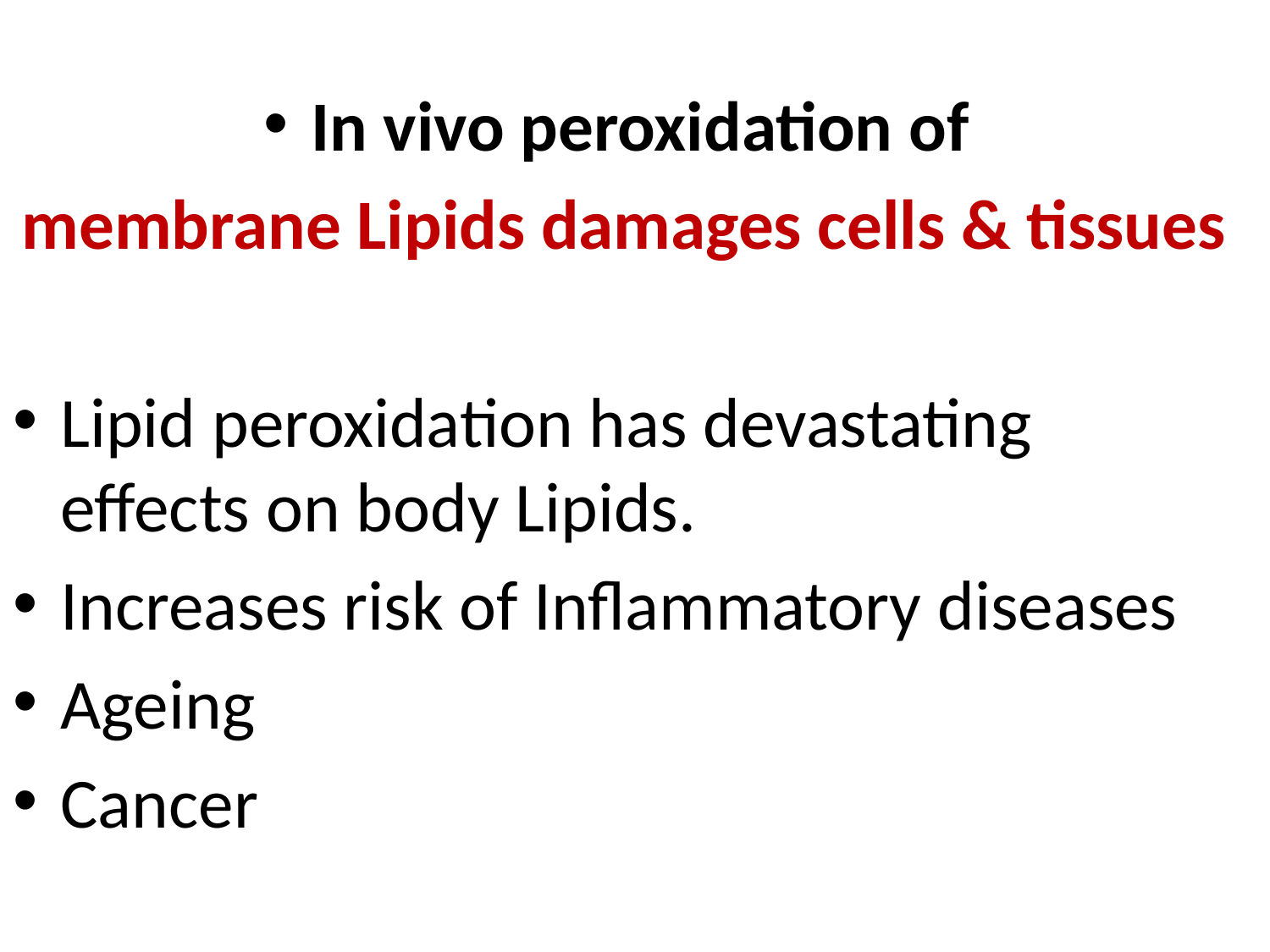

In vivo peroxidation of
membrane Lipids damages cells & tissues

Lipid peroxidation has devastating effects on body Lipids.
Increases risk of Inflammatory diseases
Ageing
Cancer